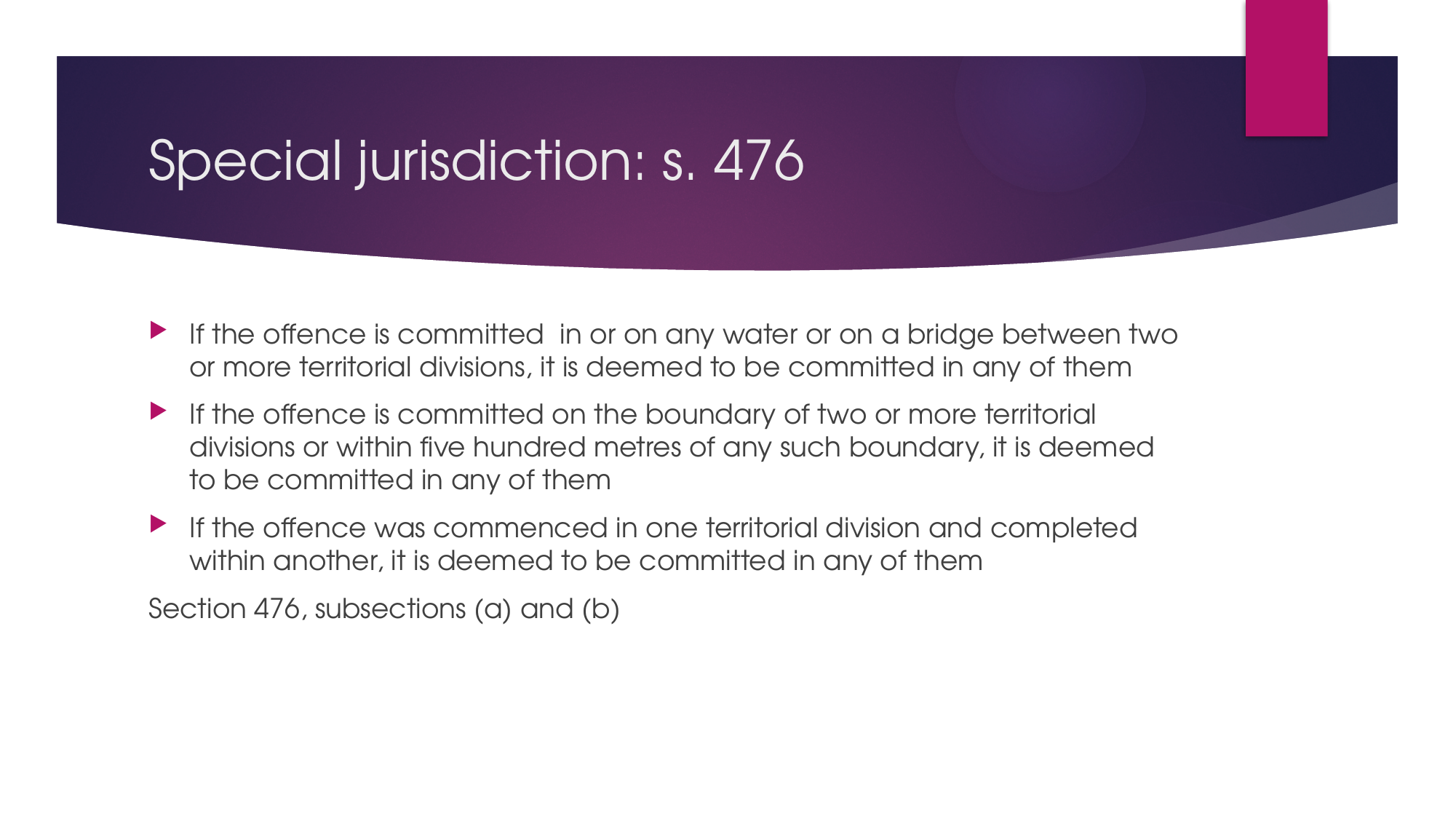

# Special jurisdiction: s. 476
If the offence is committed  in or on any water or on a bridge between two or more territorial divisions, it is deemed to be committed in any of them
If the offence is committed on the boundary of two or more territorial divisions or within five hundred metres of any such boundary, it is deemed to be committed in any of them
If the offence was commenced in one territorial division and completed within another, it is deemed to be committed in any of them
Section 476, subsections (a) and (b)